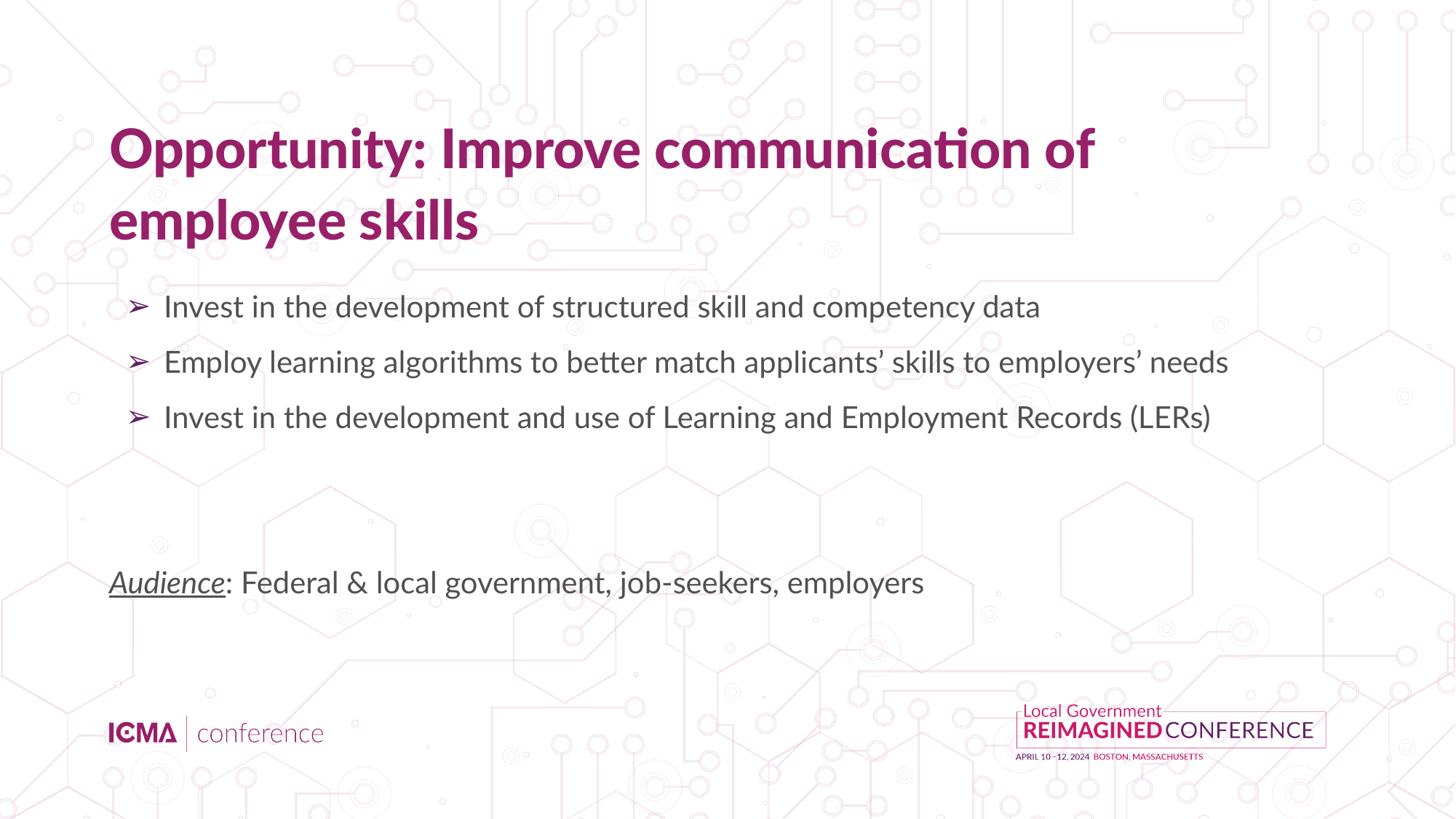

# Opportunity: Improve communication of employee skills
Invest in the development of structured skill and competency data
Employ learning algorithms to better match applicants’ skills to employers’ needs
Invest in the development and use of Learning and Employment Records (LERs)

Audience: Federal & local government, job-seekers, employers